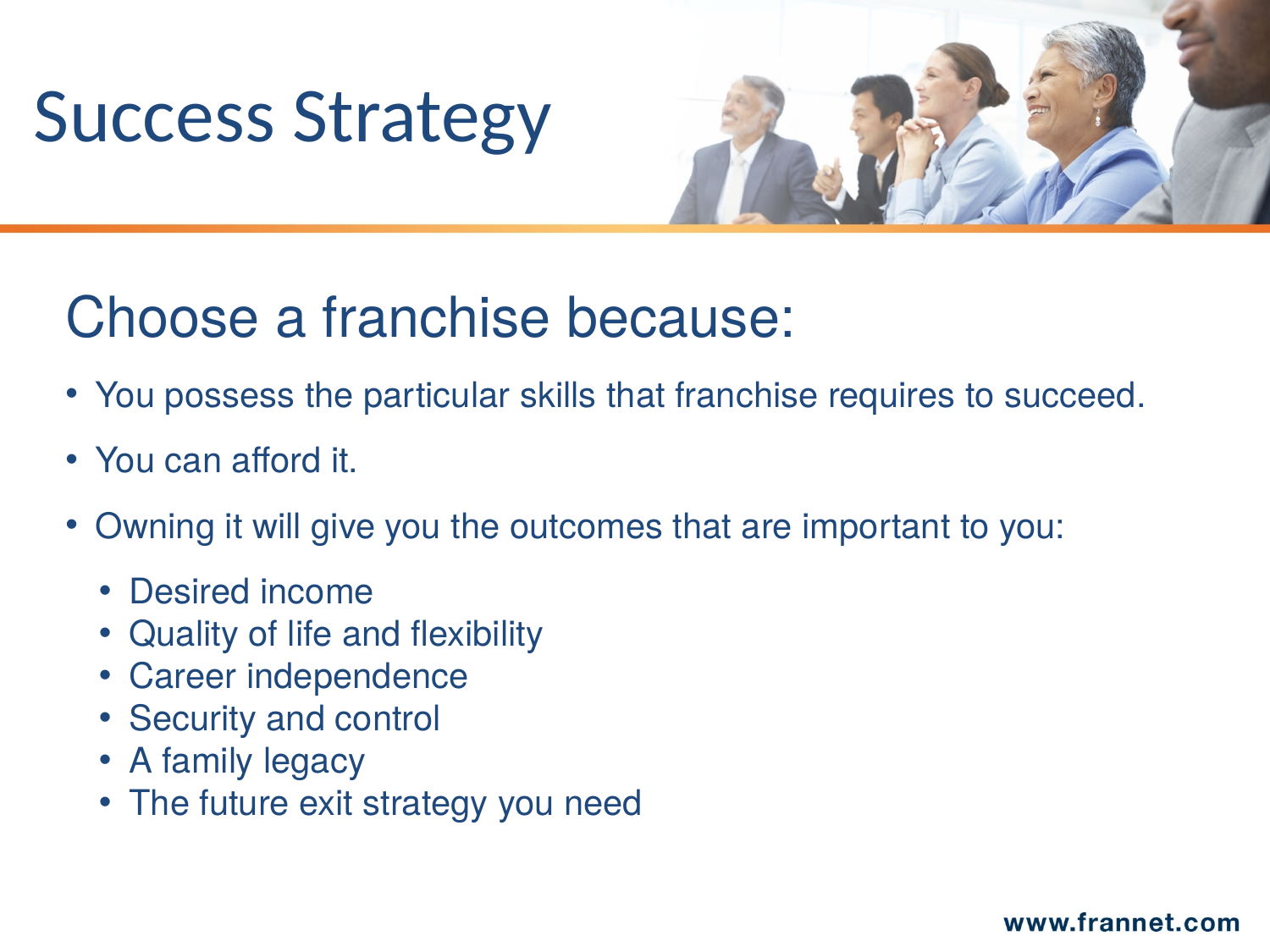

# Success Strategy
Choose a franchise because:

You possess the particular skills that franchise requires to succeed.

You can afford it.

Owning it will give you the outcomes that are important to you:

Desired income
Quality of life and flexibility
Career independence
Security and control
A family legacy
The future exit strategy you need